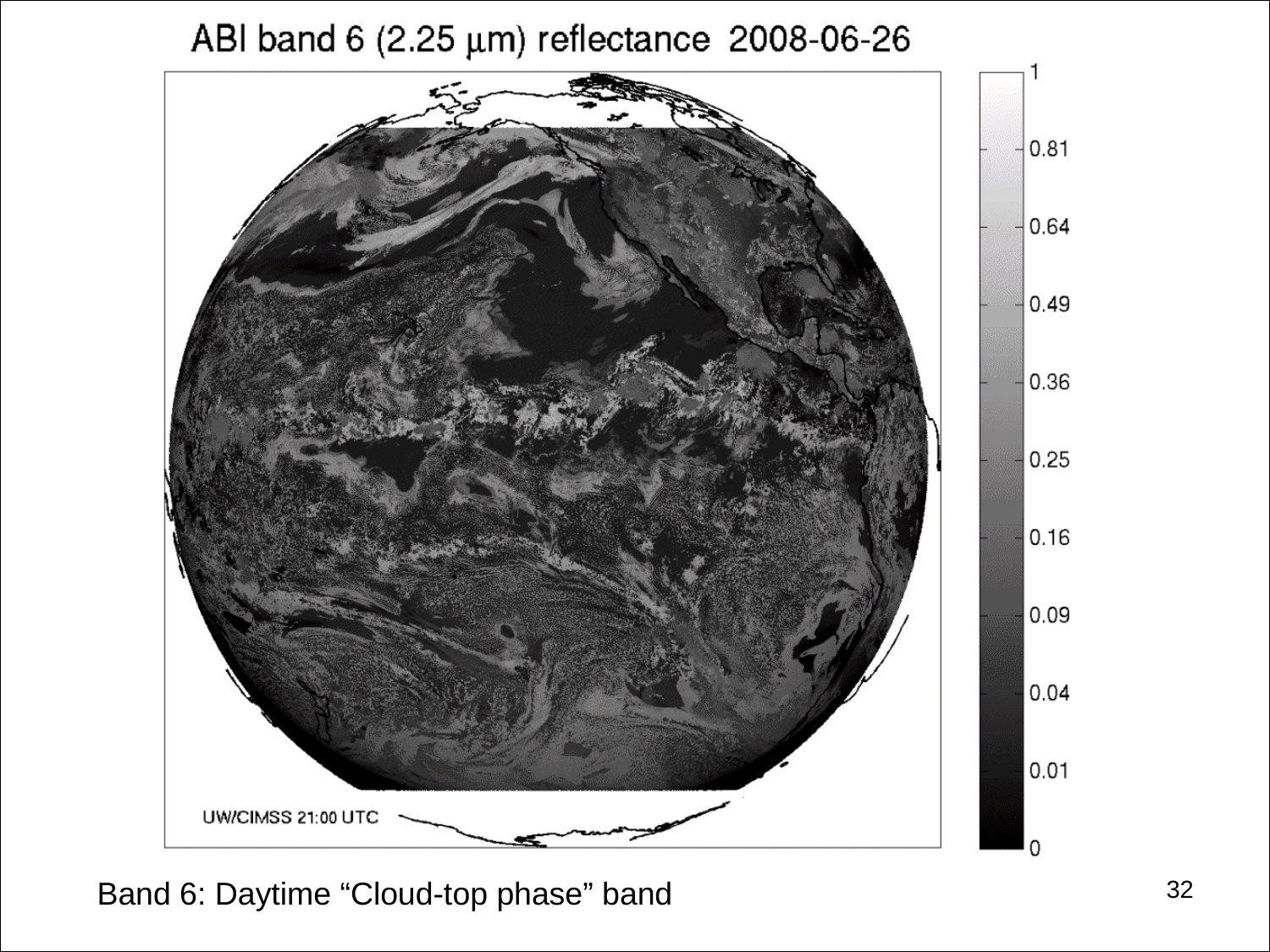

#
32
Band 6: Daytime “Cloud-top phase” band